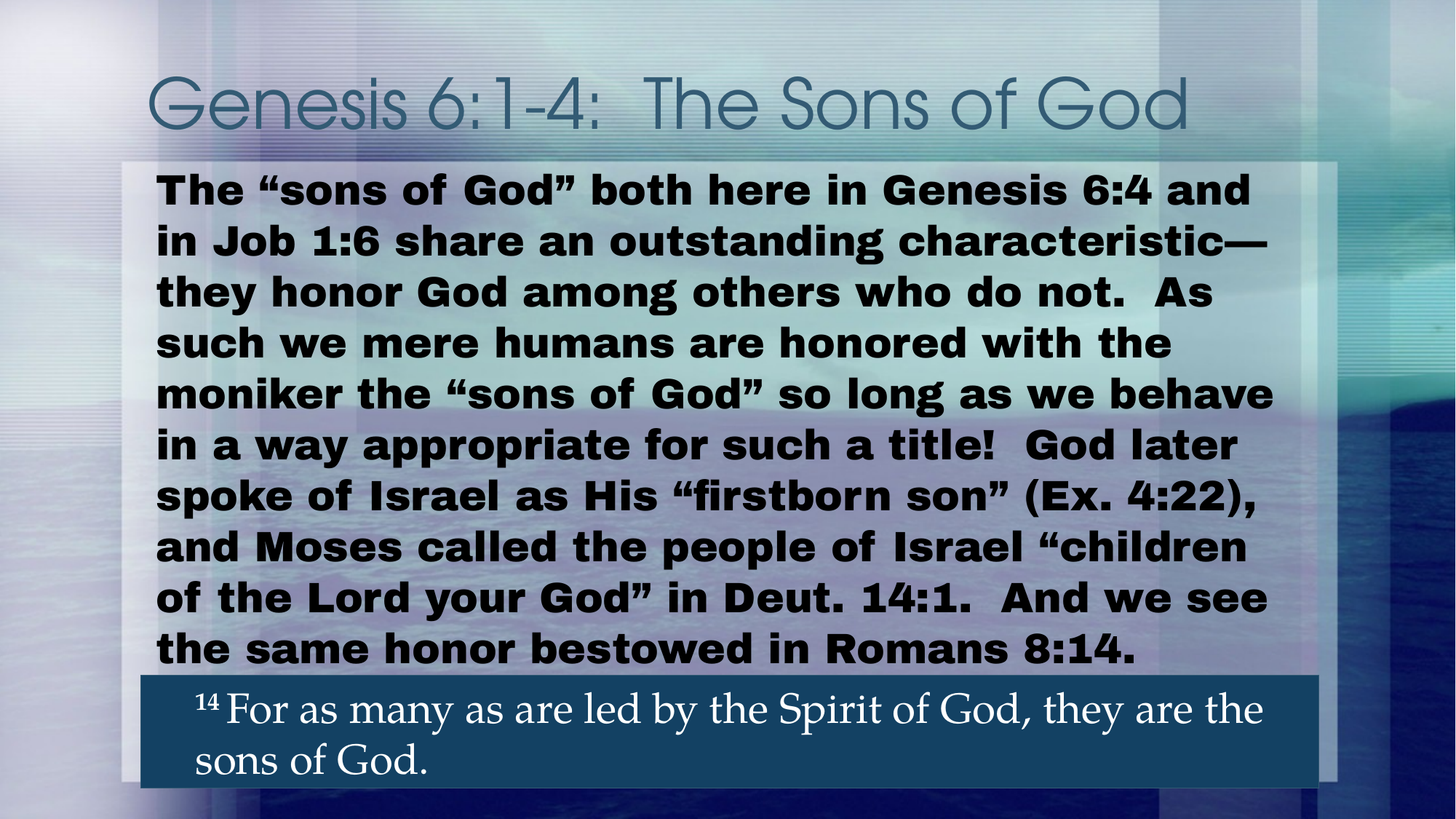

# Genesis 6:1-4:  The Sons of God
The “sons of God” both here in Genesis 6:4 and in Job 1:6 share an outstanding characteristic—they honor God among others who do not.  As such we mere humans are honored with the moniker the “sons of God” so long as we behave in a way appropriate for such a title!  God later spoke of Israel as His “firstborn son” (Ex. 4:22), and Moses called the people of Israel “children of the Lord your God” in Deut. 14:1.  And we see the same honor bestowed in Romans 8:14.
14 For as many as are led by the Spirit of God, they are the sons of God.